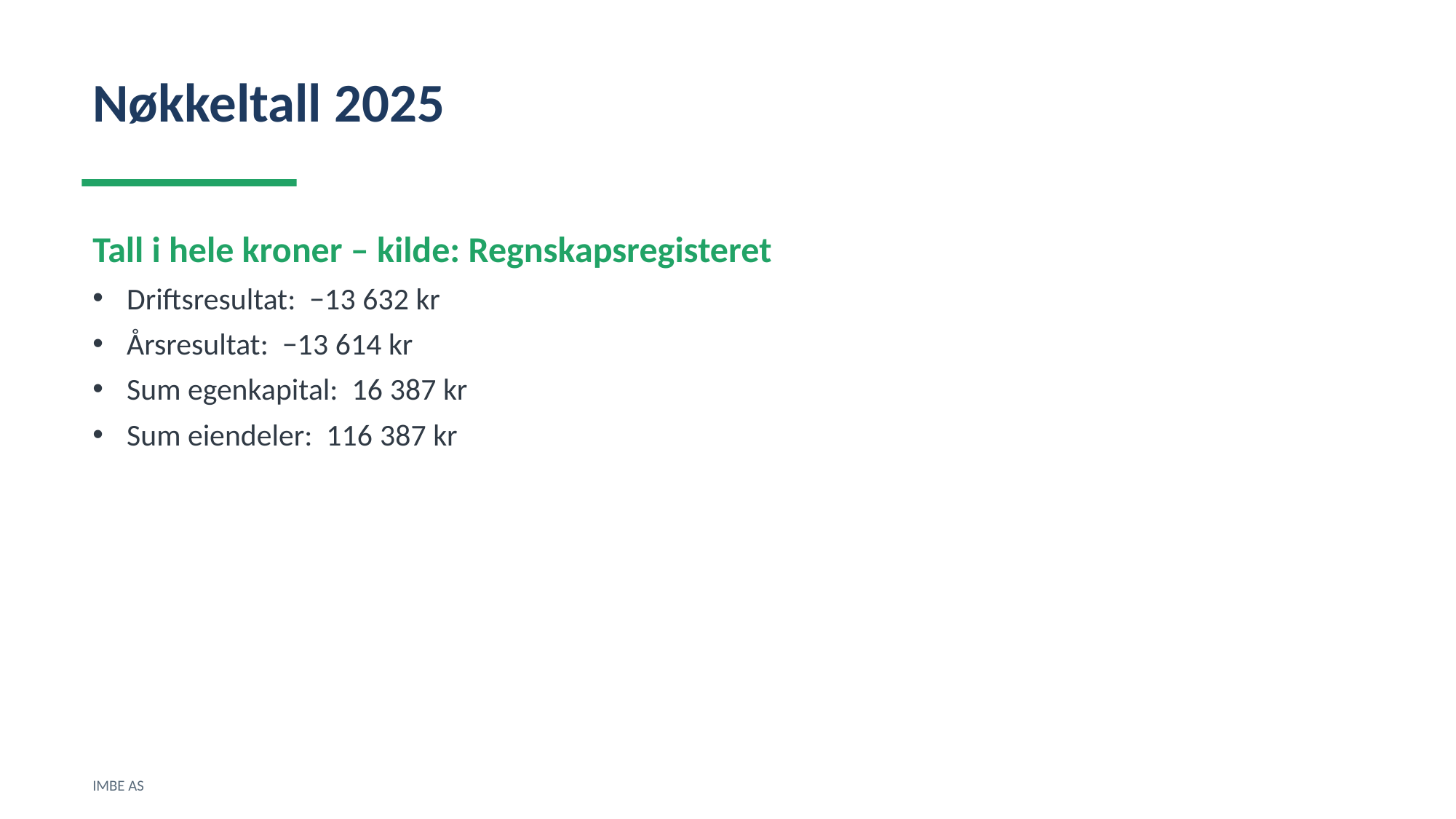

Nøkkeltall 2025

Tall i hele kroner – kilde: Regnskapsregisteret
Driftsresultat:  −13 632 kr
Årsresultat:  −13 614 kr
Sum egenkapital:  16 387 kr
Sum eiendeler:  116 387 kr
IMBE AS